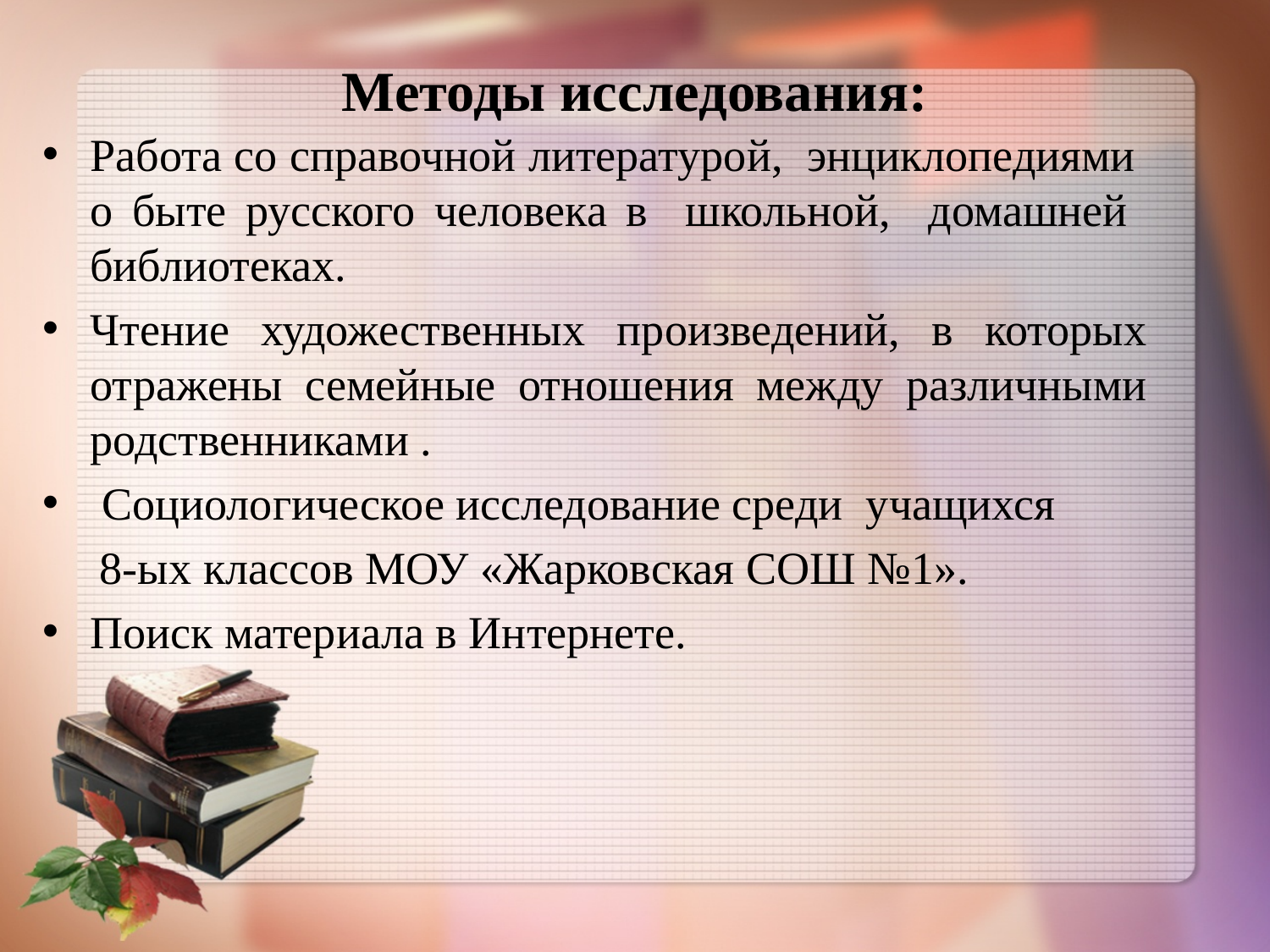

# Методы исследования:
Работа со справочной литературой,  энциклопедиями  о быте русского человека в  школьной,  домашней  библиотеках.
Чтение художественных произведений, в которых отражены семейные отношения между различными родственниками .
 Социологическое исследование среди  учащихся
     8-ых классов МОУ «Жарковская СОШ №1».
Поиск материала в Интернете.